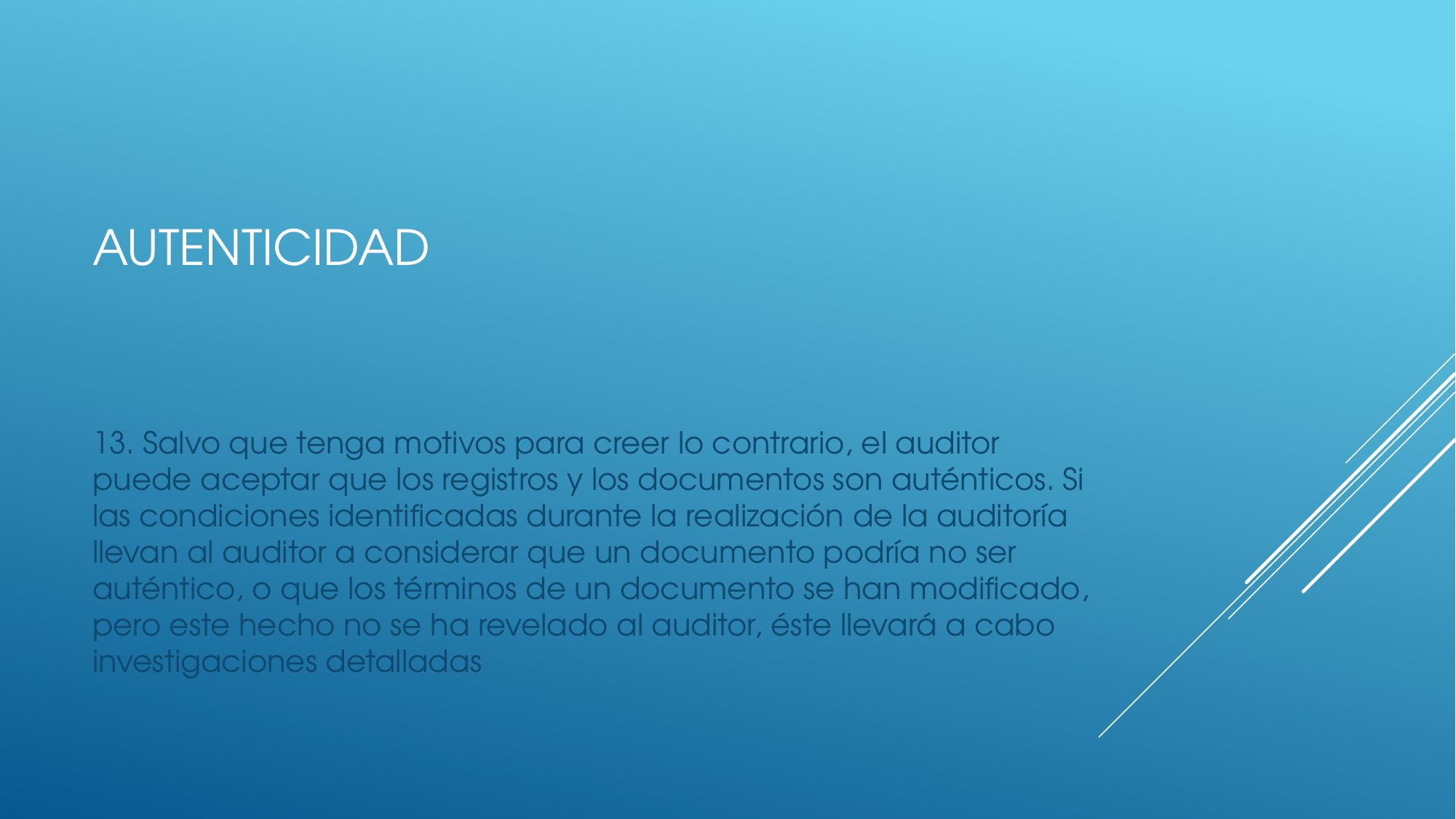

# autenticidad
13. Salvo que tenga motivos para creer lo contrario, el auditor puede aceptar que los registros y los documentos son auténticos. Si las condiciones identificadas durante la realización de la auditoría llevan al auditor a considerar que un documento podría no ser auténtico, o que los términos de un documento se han modificado, pero este hecho no se ha revelado al auditor, éste llevará a cabo investigaciones detalladas